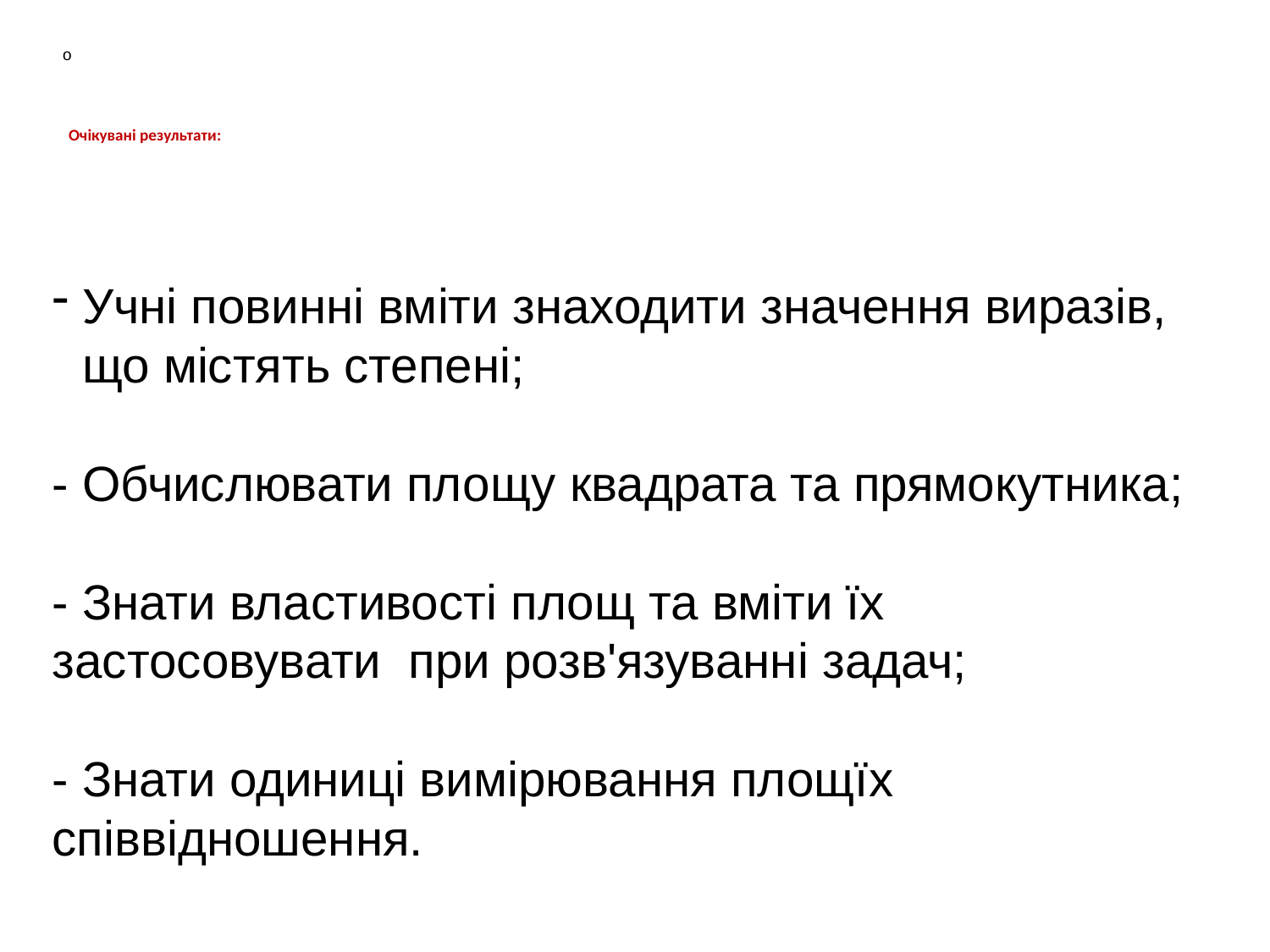

# Очікувані результати:
Учні повинні вміти знаходити значення виразів, що містять степені;
- Обчислювати площу квадрата та прямокутника;

- Знати властивості площ та вміти їх застосовувати  при розв'язуванні задач;
- Знати одиниці вимірювання площїх співвідношення.